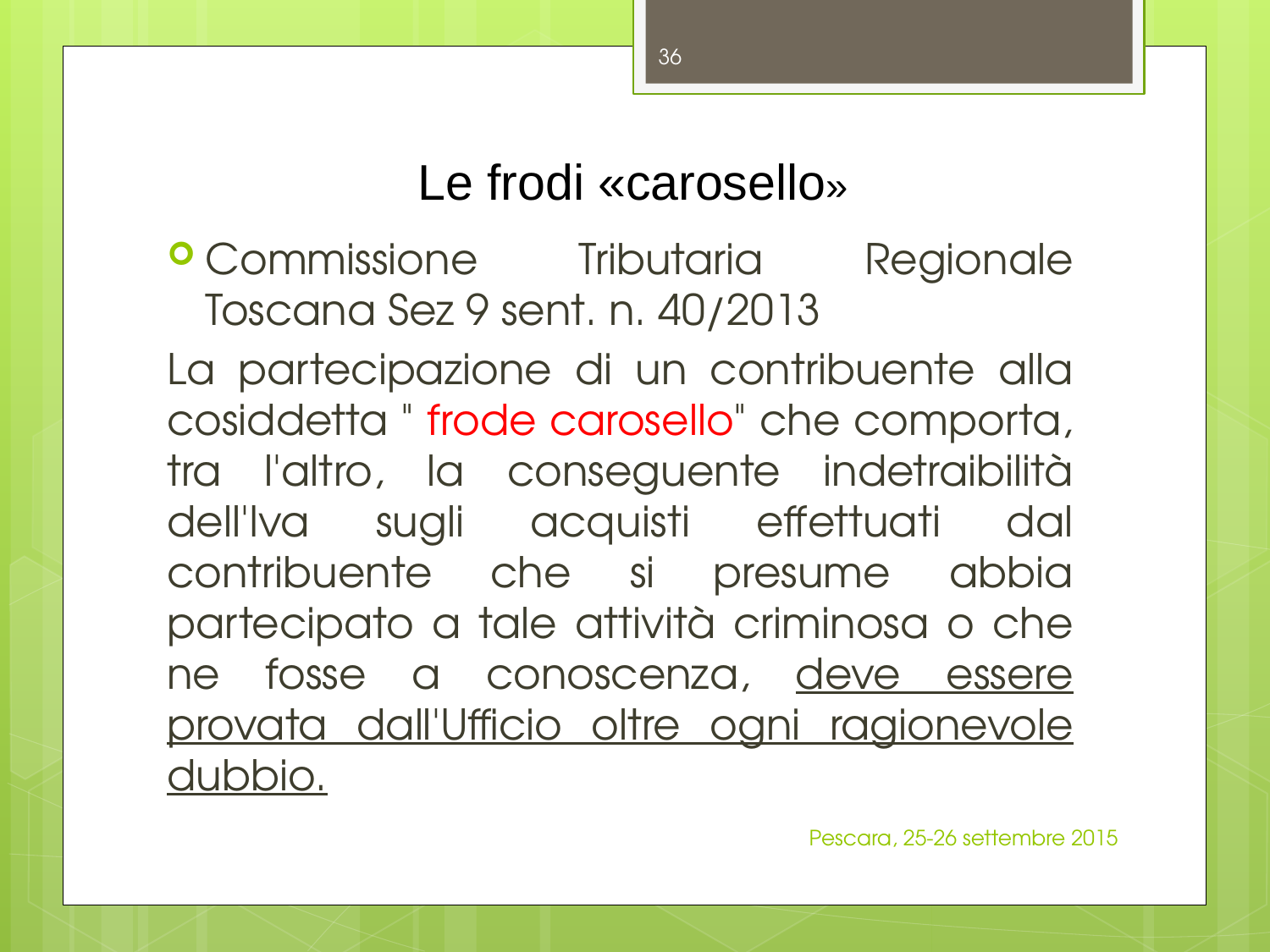

36
# Le frodi «carosello»
Commissione Tributaria Regionale Toscana Sez 9 sent. n. 40/2013
La partecipazione di un contribuente alla cosiddetta " frode carosello" che comporta, tra l'altro, la conseguente indetraibilità dell'Iva sugli acquisti effettuati dal contribuente che si presume abbia partecipato a tale attività criminosa o che ne fosse a conoscenza, deve essere provata dall'Ufficio oltre ogni ragionevole dubbio.

Pescara, 25-26 settembre 2015